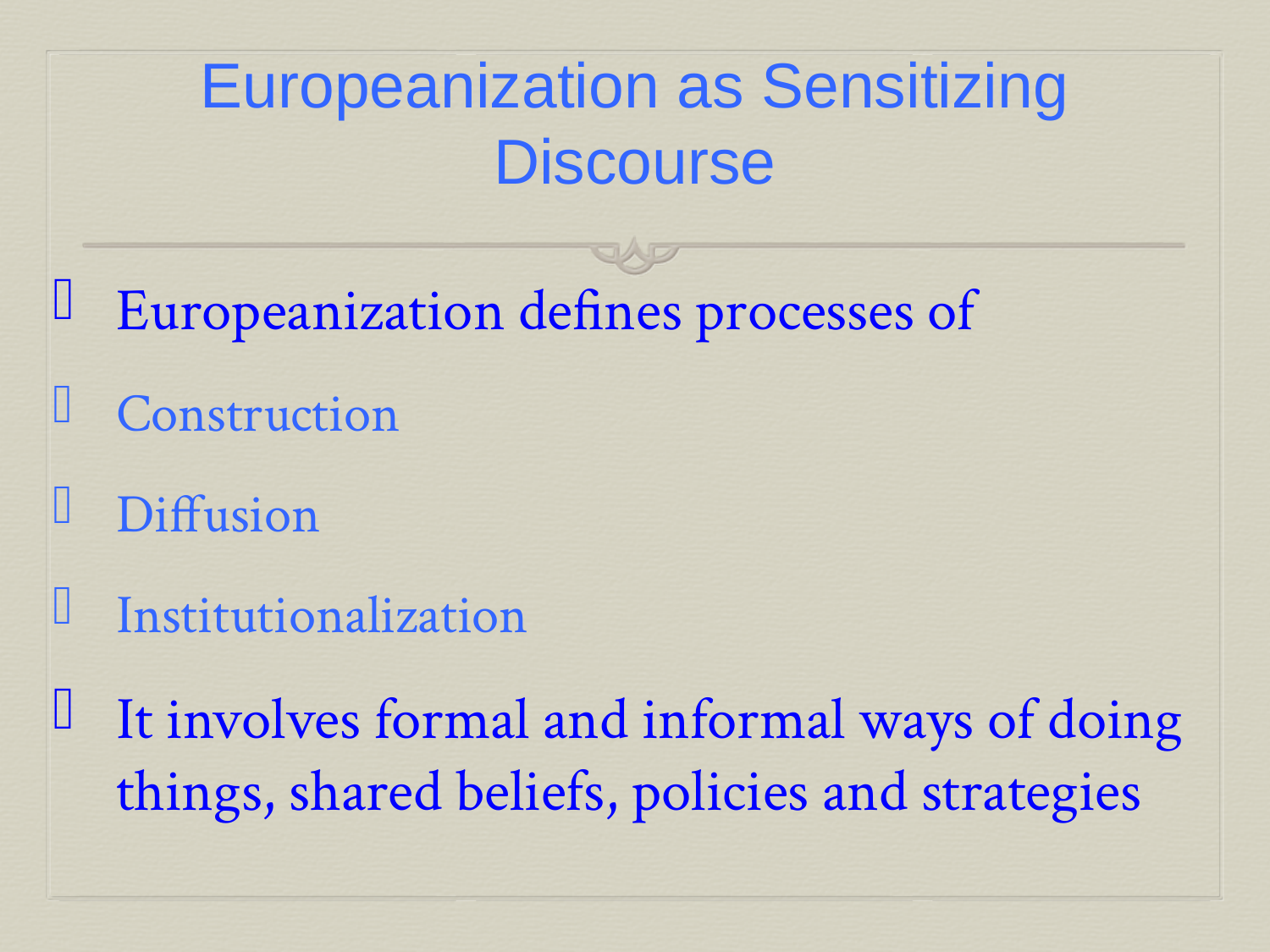

# Europeanization as Sensitizing Discourse
Europeanization defines processes of
Construction
Diffusion
Institutionalization
It involves formal and informal ways of doing things, shared beliefs, policies and strategies